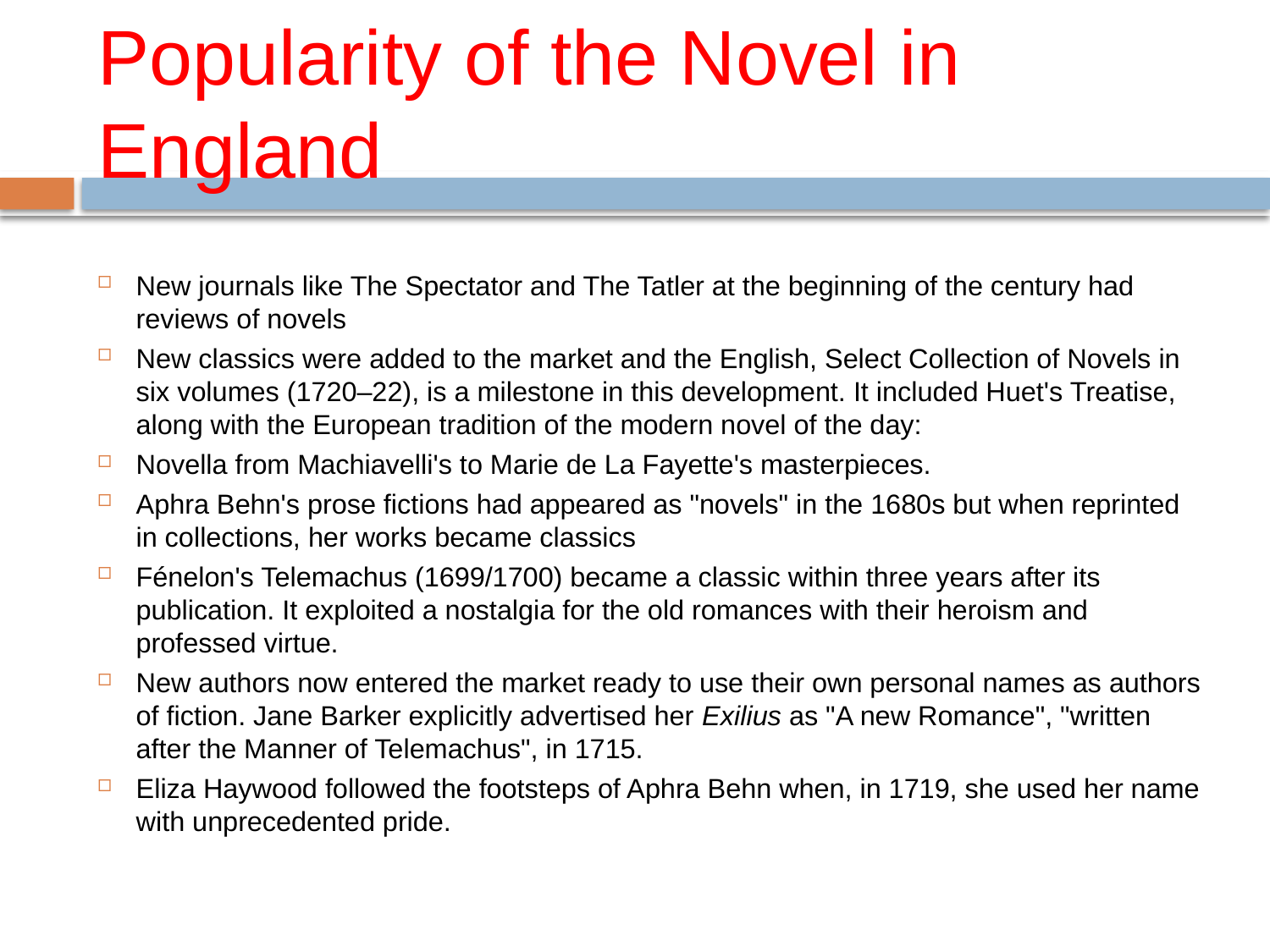

# Popularity of the Novel in England

New journals like The Spectator and The Tatler at the beginning of the century had reviews of novels
New classics were added to the market and the English, Select Collection of Novels in six volumes (1720–22), is a milestone in this development. It included Huet's Treatise, along with the European tradition of the modern novel of the day:
Novella from Machiavelli's to Marie de La Fayette's masterpieces.
Aphra Behn's prose fictions had appeared as "novels" in the 1680s but when reprinted in collections, her works became classics
Fénelon's Telemachus (1699/1700) became a classic within three years after its publication. It exploited a nostalgia for the old romances with their heroism and professed virtue.
New authors now entered the market ready to use their own personal names as authors of fiction. Jane Barker explicitly advertised her Exilius as "A new Romance", "written after the Manner of Telemachus", in 1715.
Eliza Haywood followed the footsteps of Aphra Behn when, in 1719, she used her name with unprecedented pride.